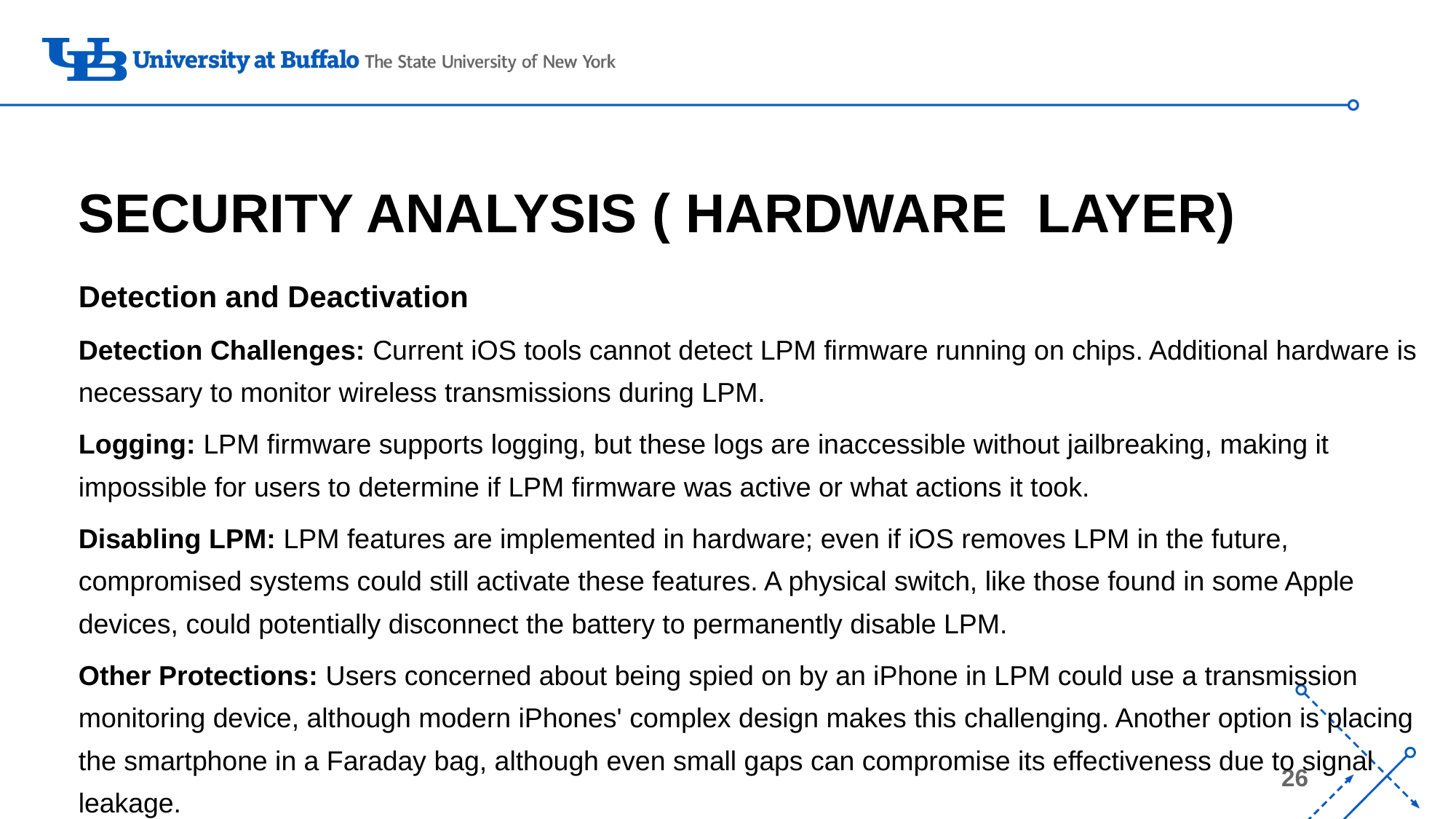

# SECURITY ANALYSIS ( HARDWARE  LAYER)
Detection and Deactivation
Detection Challenges: Current iOS tools cannot detect LPM firmware running on chips. Additional hardware is necessary to monitor wireless transmissions during LPM.
Logging: LPM firmware supports logging, but these logs are inaccessible without jailbreaking, making it impossible for users to determine if LPM firmware was active or what actions it took.
Disabling LPM: LPM features are implemented in hardware; even if iOS removes LPM in the future, compromised systems could still activate these features. A physical switch, like those found in some Apple devices, could potentially disconnect the battery to permanently disable LPM.
Other Protections: Users concerned about being spied on by an iPhone in LPM could use a transmission monitoring device, although modern iPhones' complex design makes this challenging. Another option is placing the smartphone in a Faraday bag, although even small gaps can compromise its effectiveness due to signal leakage.